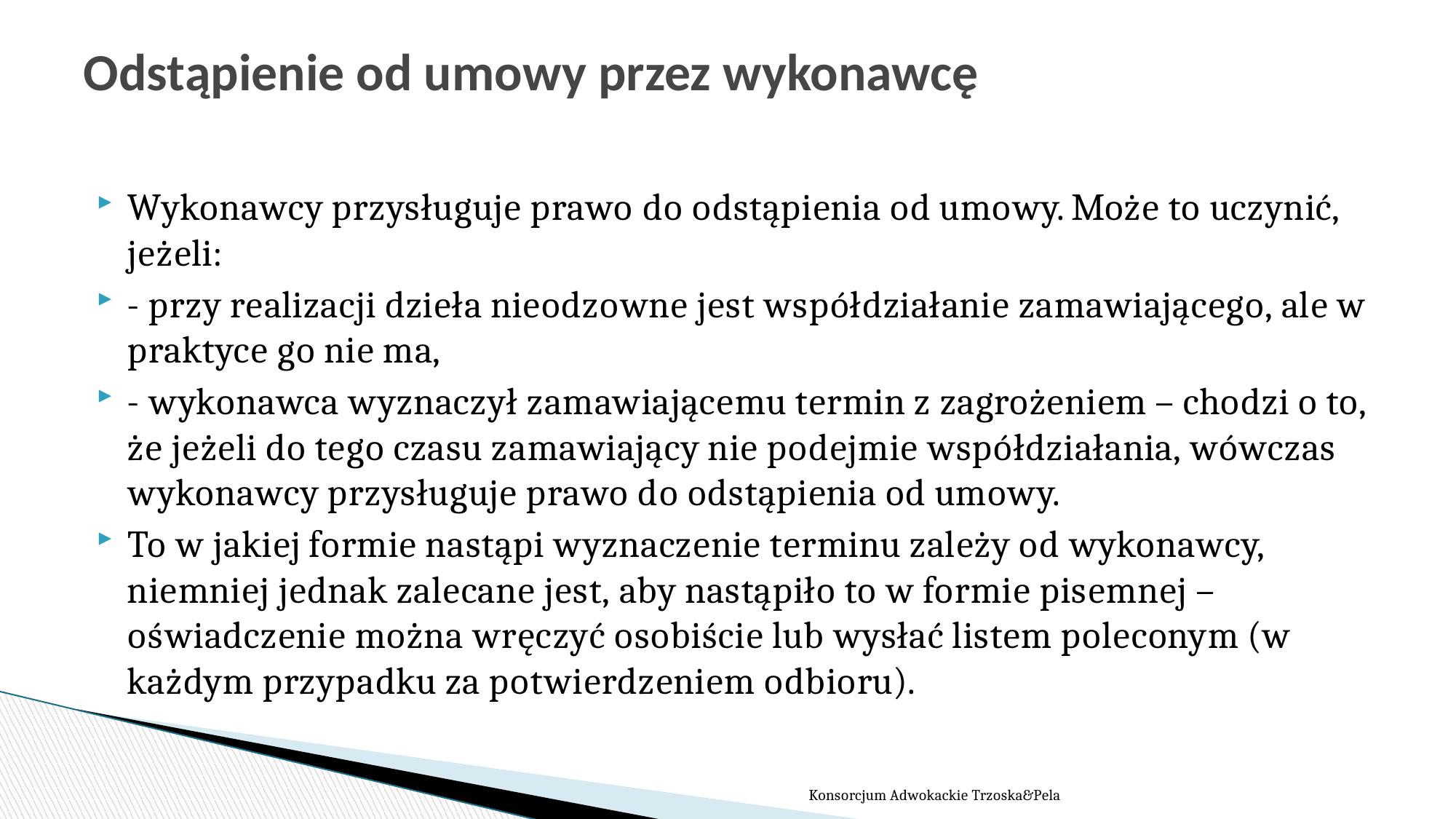

# Odstąpienie od umowy przez wykonawcę
Wykonawcy przysługuje prawo do odstąpienia od umowy. Może to uczynić, jeżeli:
- przy realizacji dzieła nieodzowne jest współdziałanie zamawiającego, ale w praktyce go nie ma,
- wykonawca wyznaczył zamawiającemu termin z zagrożeniem – chodzi o to, że jeżeli do tego czasu zamawiający nie podejmie współdziałania, wówczas wykonawcy przysługuje prawo do odstąpienia od umowy.
To w jakiej formie nastąpi wyznaczenie terminu zależy od wykonawcy, niemniej jednak zalecane jest, aby nastąpiło to w formie pisemnej – oświadczenie można wręczyć osobiście lub wysłać listem poleconym (w każdym przypadku za potwierdzeniem odbioru).

Konsorcjum Adwokackie Trzoska&Pela